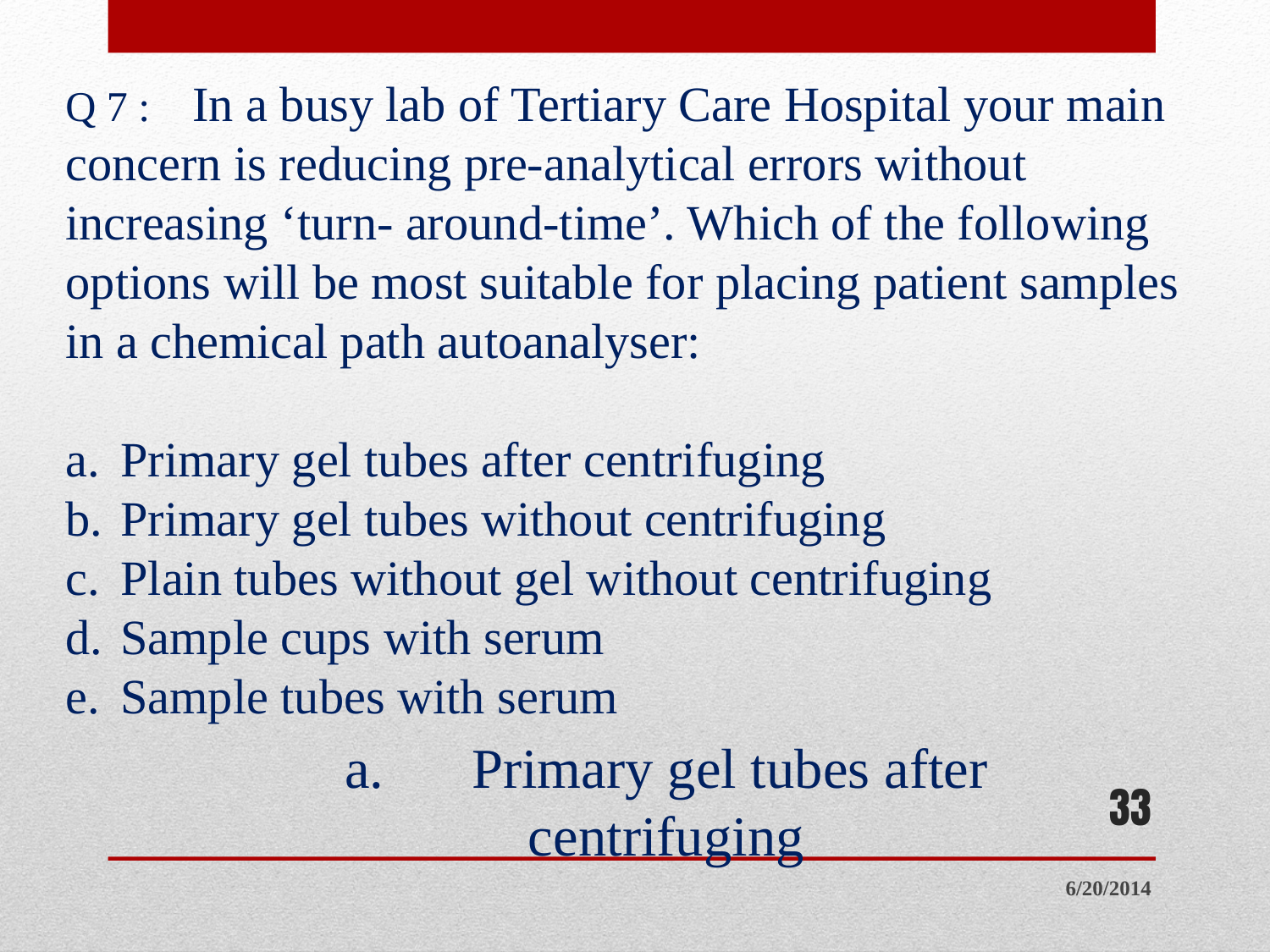

# Q 7 :	In a busy lab of Tertiary Care Hospital your main concern is reducing pre-analytical errors without increasing ‘turn- around-time’. Which of the following options will be most suitable for placing patient samples in a chemical path autoanalyser: a.	Primary gel tubes after centrifuging b.	Primary gel tubes without centrifuging c.	Plain tubes without gel without centrifuging d.	Sample cups with serum e.	Sample tubes with serum
a.	Primary gel tubes after centrifuging
33
6/20/2014